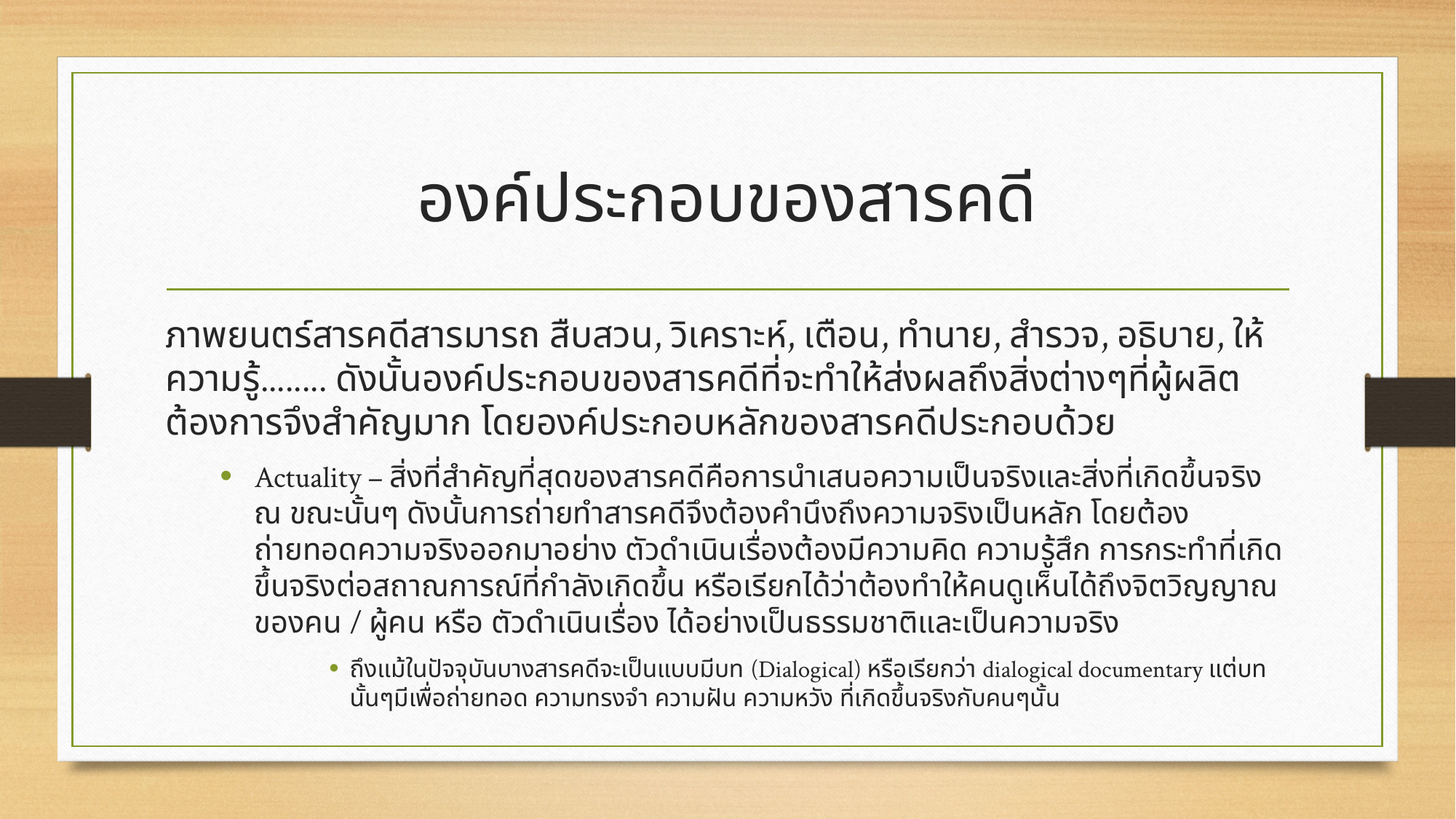

# องค์ประกอบของสารคดี
ภาพยนตร์สารคดีสารมารถ สืบสวน, วิเคราะห์, เตือน, ทำนาย, สำรวจ, อธิบาย, ให้ความรู้........ ดังนั้นองค์ประกอบของสารคดีที่จะทำให้ส่งผลถึงสิ่งต่างๆที่ผู้ผลิตต้องการจึงสำคัญมาก โดยองค์ประกอบหลักของสารคดีประกอบด้วย
Actuality – สิ่งที่สำคัญที่สุดของสารคดีคือการนำเสนอความเป็นจริงและสิ่งที่เกิดขึ้นจริง ณ ขณะนั้นๆ ดังนั้นการถ่ายทำสารคดีจึงต้องคำนึงถึงความจริงเป็นหลัก โดยต้องถ่ายทอดความจริงออกมาอย่าง ตัวดำเนินเรื่องต้องมีความคิด ความรู้สึก การกระทำที่เกิดขึ้นจริงต่อสถาณการณ์ที่กำลังเกิดขึ้น หรือเรียกได้ว่าต้องทำให้คนดูเห็นได้ถึงจิตวิญญาณของคน / ผู้คน หรือ ตัวดำเนินเรื่อง ได้อย่างเป็นธรรมชาติและเป็นความจริง
ถึงแม้ในปัจจุบันบางสารคดีจะเป็นแบบมีบท (Dialogical) หรือเรียกว่า dialogical documentary แต่บทนั้นๆมีเพื่อถ่ายทอด ความทรงจำ ความฝัน ความหวัง ที่เกิดขึ้นจริงกับคนๆนั้น